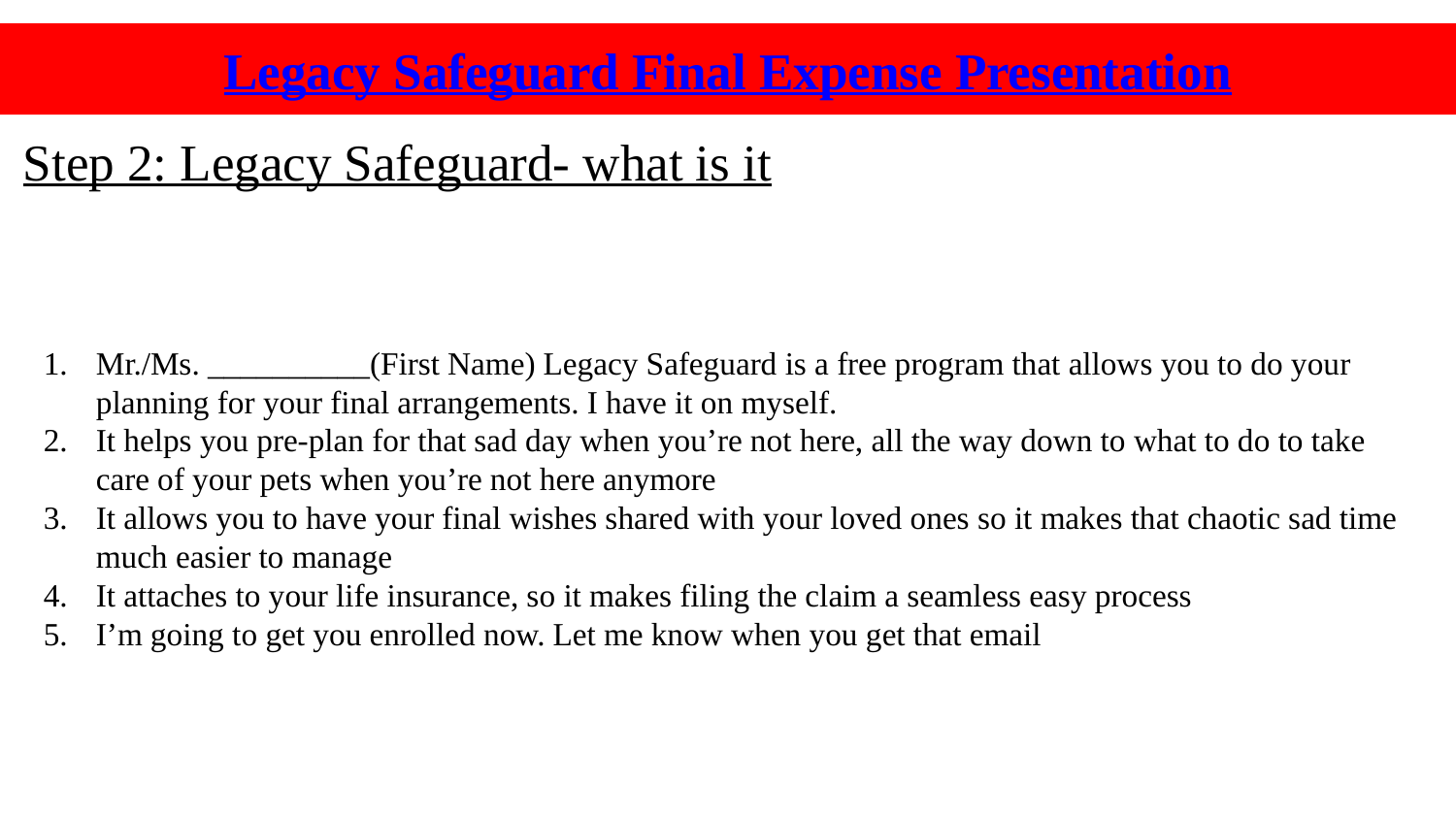

Legacy Safeguard Final Expense Presentation
Step 2: Legacy Safeguard- what is it
# Mr./Ms. __________(First Name) Legacy Safeguard is a free program that allows you to do your planning for your final arrangements. I have it on myself.
It helps you pre-plan for that sad day when you’re not here, all the way down to what to do to take care of your pets when you’re not here anymore
It allows you to have your final wishes shared with your loved ones so it makes that chaotic sad time much easier to manage
It attaches to your life insurance, so it makes filing the claim a seamless easy process
I’m going to get you enrolled now. Let me know when you get that email